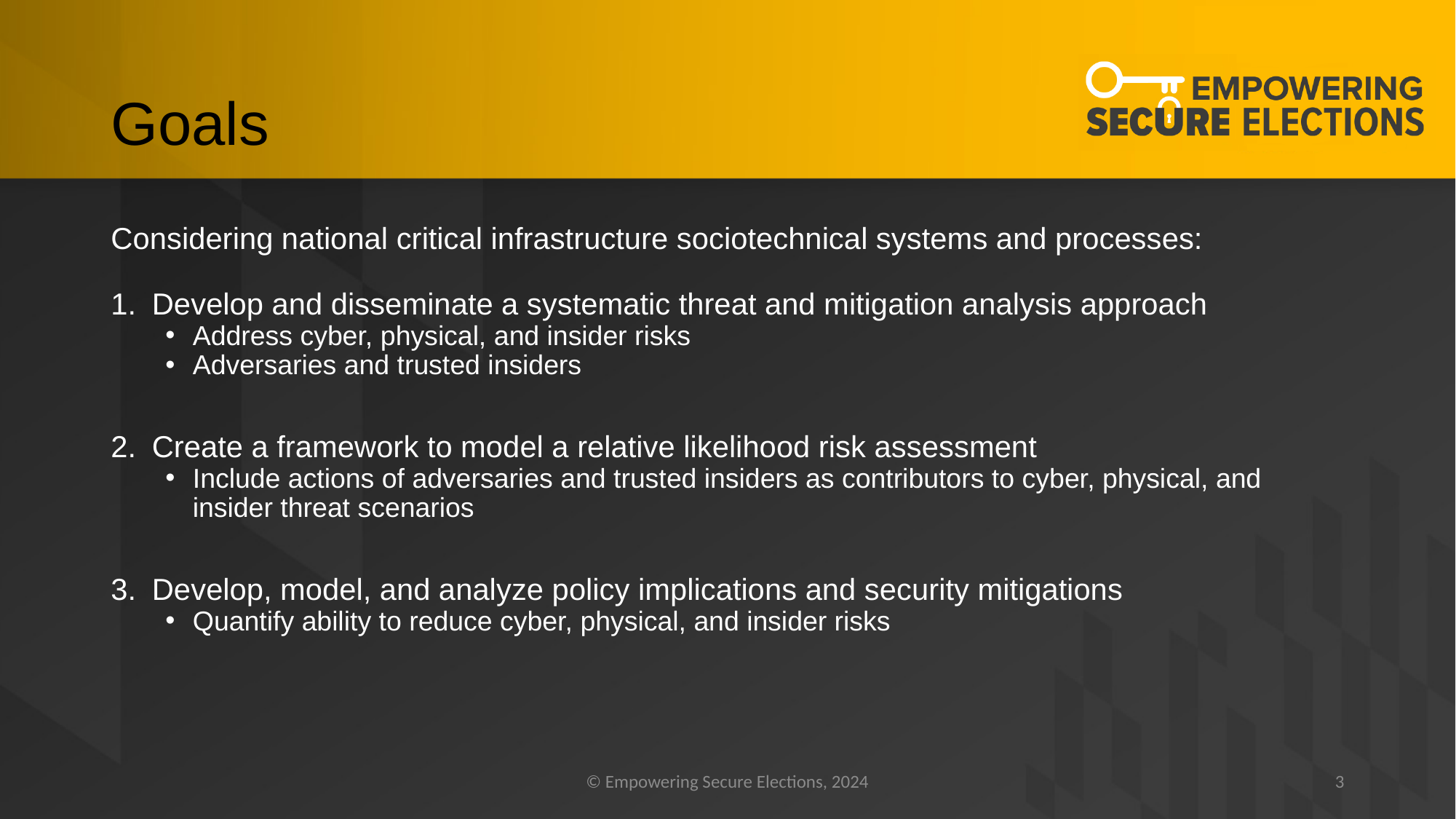

# Goals
Considering national critical infrastructure sociotechnical systems and processes:

Develop and disseminate a systematic threat and mitigation analysis approach
Address cyber, physical, and insider risks
Adversaries and trusted insiders

Create a framework to model a relative likelihood risk assessment
Include actions of adversaries and trusted insiders as contributors to cyber, physical, and insider threat scenarios

Develop, model, and analyze policy implications and security mitigations
Quantify ability to reduce cyber, physical, and insider risks
© Empowering Secure Elections, 2024
3